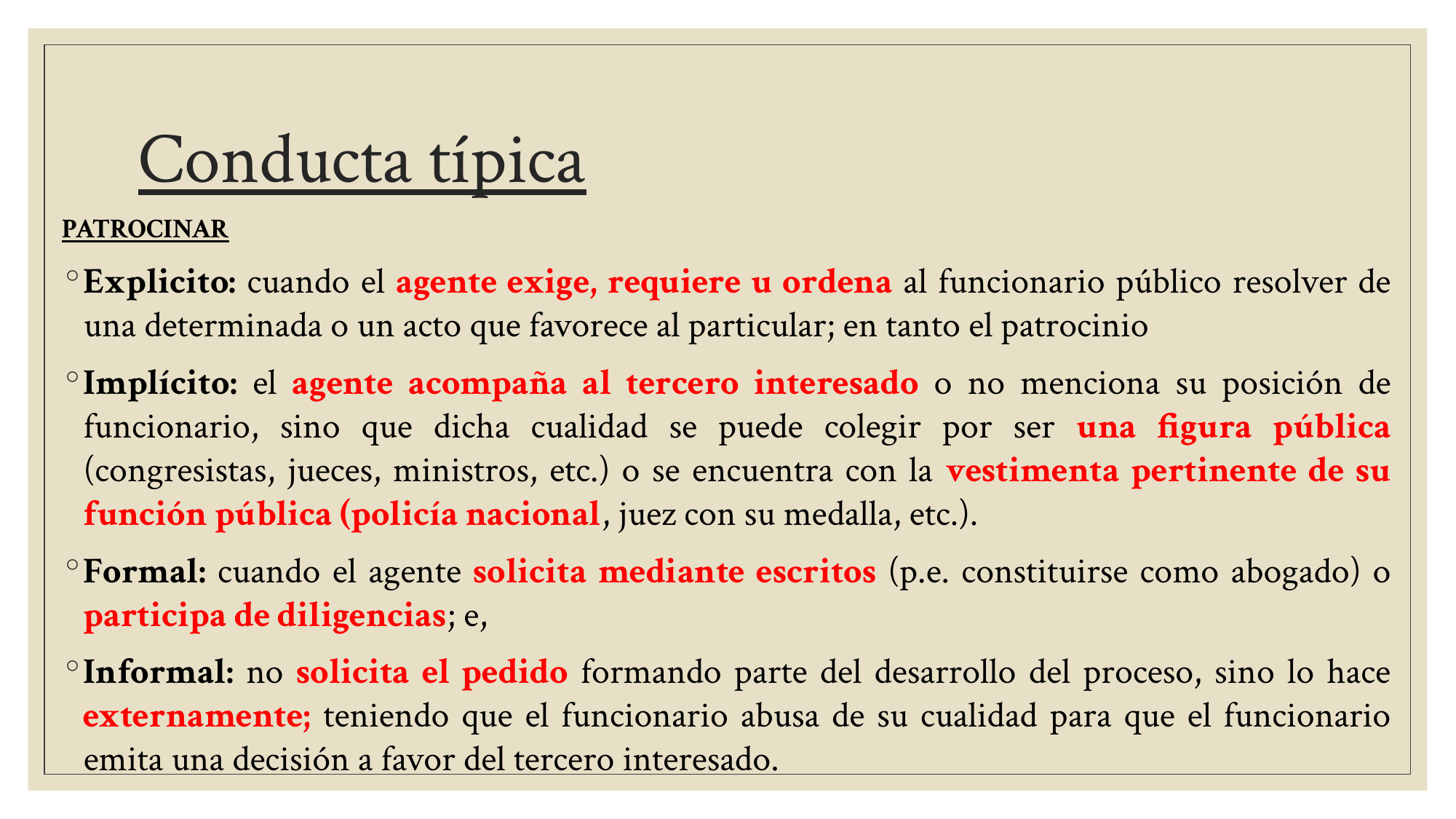

# Conducta típica
PATROCINAR
Explicito: cuando el agente exige, requiere u ordena al funcionario público resolver de una determinada o un acto que favorece al particular; en tanto el patrocinio
Implícito: el agente acompaña al tercero interesado o no menciona su posición de funcionario, sino que dicha cualidad se puede colegir por ser una figura pública (congresistas, jueces, ministros, etc.) o se encuentra con la vestimenta pertinente de su función pública (policía nacional, juez con su medalla, etc.).
Formal: cuando el agente solicita mediante escritos (p.e. constituirse como abogado) o participa de diligencias; e,
Informal: no solicita el pedido formando parte del desarrollo del proceso, sino lo hace externamente; teniendo que el funcionario abusa de su cualidad para que el funcionario emita una decisión a favor del tercero interesado.